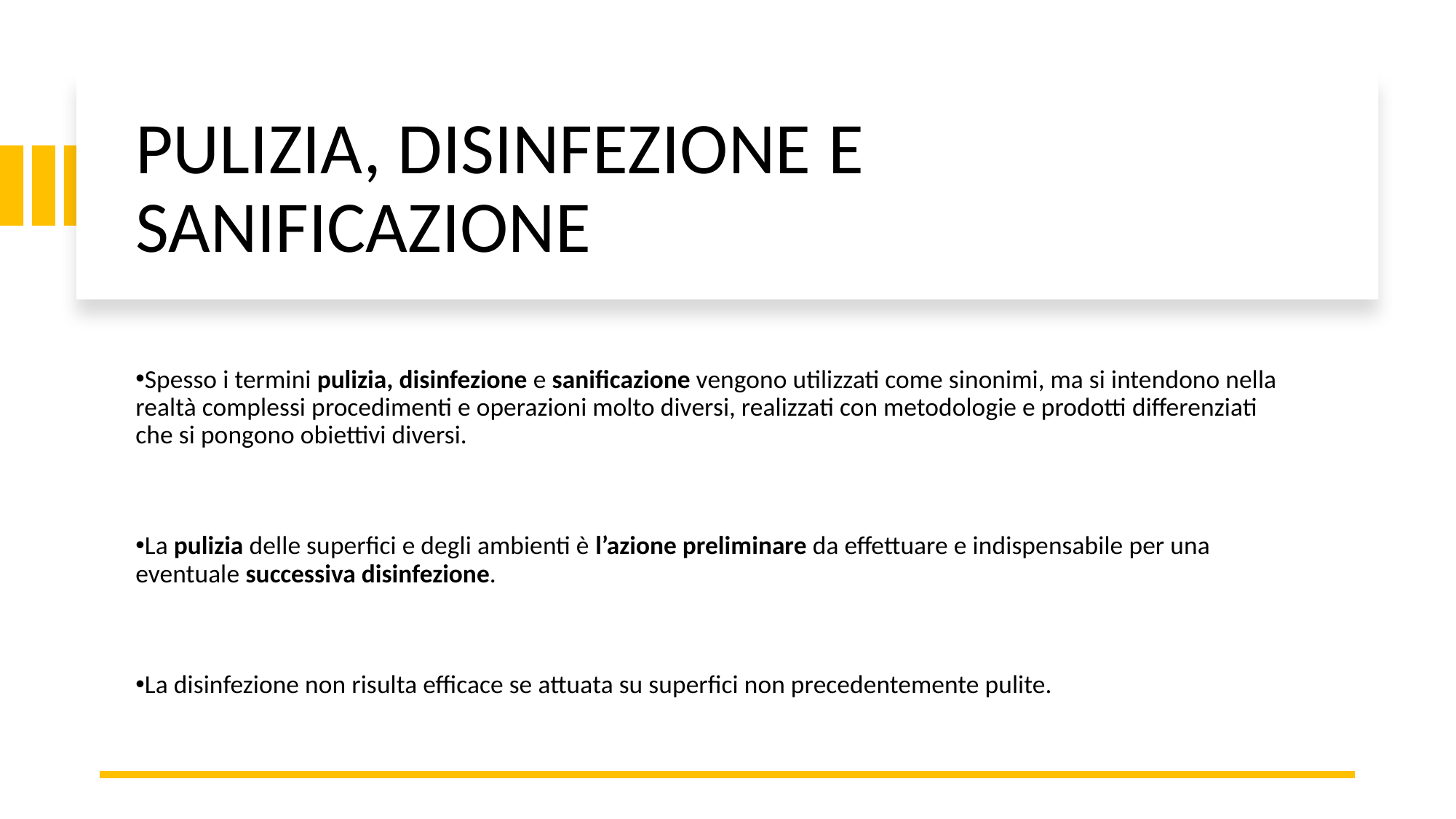

PULIZIA, DISINFEZIONE E SANIFICAZIONE

Spesso i termini pulizia, disinfezione e sanificazione vengono utilizzati come sinonimi, ma si intendono nella realtà complessi procedimenti e operazioni molto diversi, realizzati con metodologie e prodotti differenziati che si pongono obiettivi diversi.

La pulizia delle superfici e degli ambienti è l’azione preliminare da effettuare e indispensabile per una eventuale successiva disinfezione.

La disinfezione non risulta efficace se attuata su superfici non precedentemente pulite.